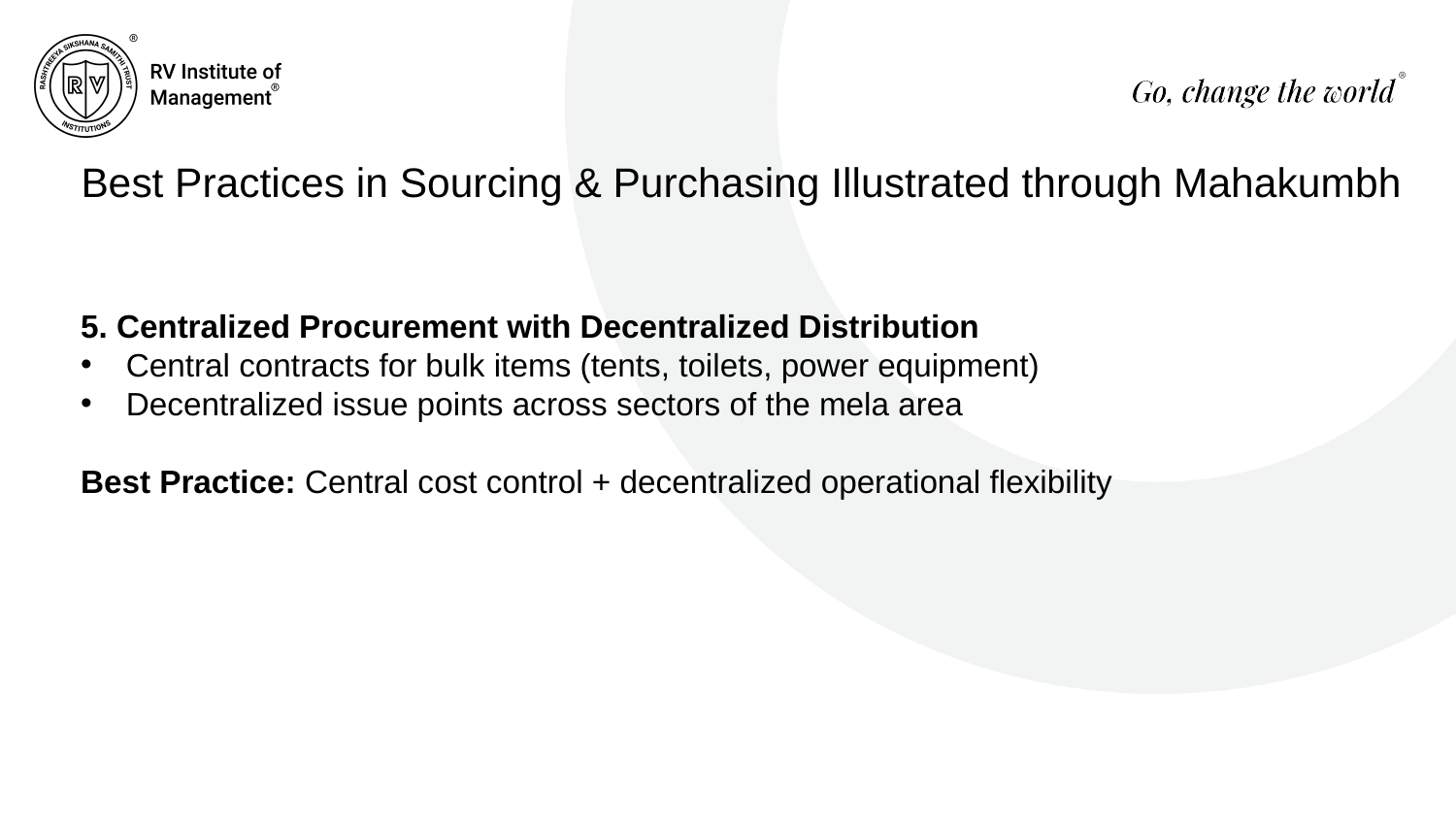

# Best Practices in Sourcing & Purchasing Illustrated through Mahakumbh
5. Centralized Procurement with Decentralized Distribution
Central contracts for bulk items (tents, toilets, power equipment)
Decentralized issue points across sectors of the mela area

Best Practice: Central cost control + decentralized operational flexibility